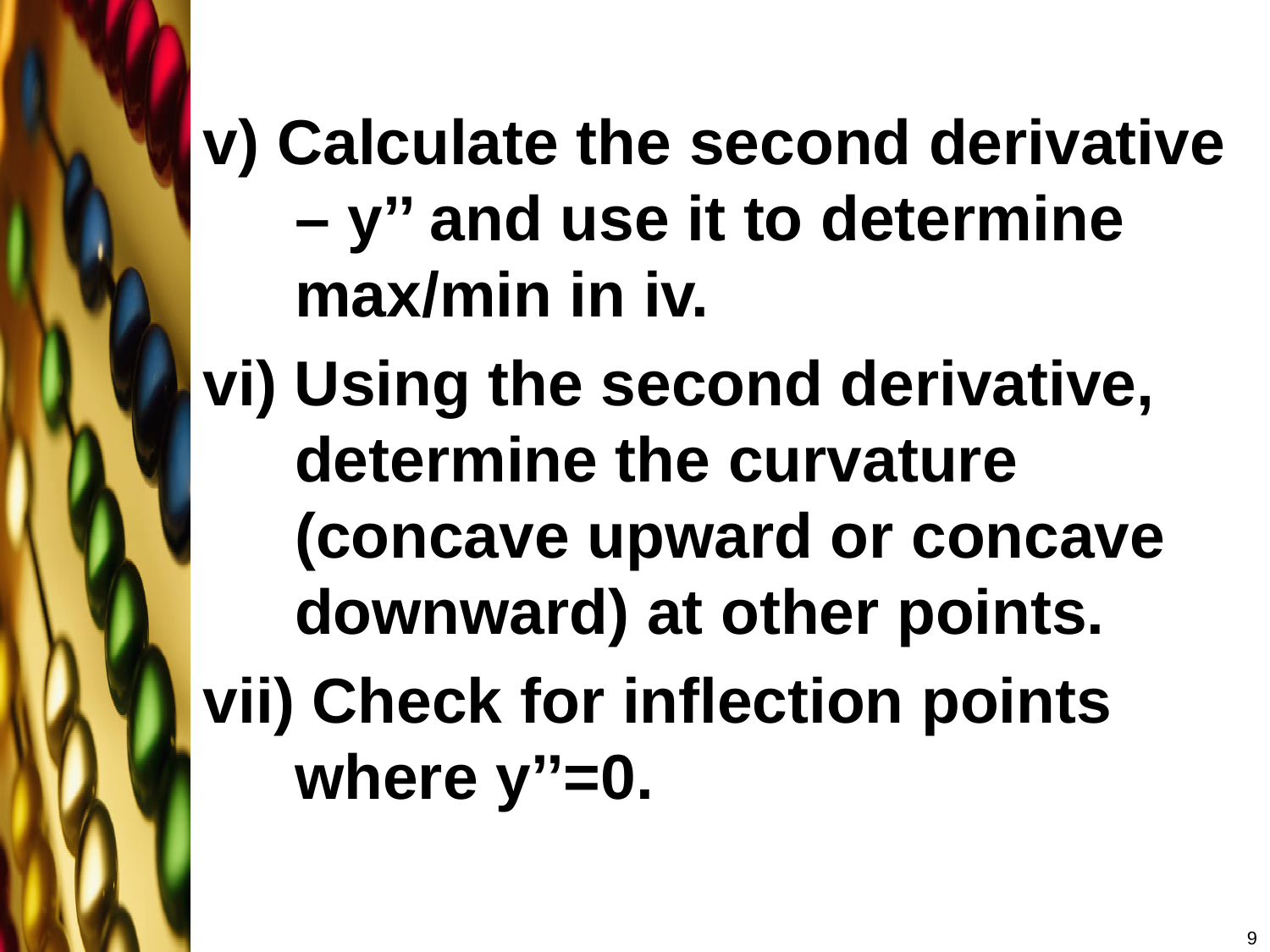

v) Calculate the second derivative – y’’ and use it to determine max/min in iv.
vi) Using the second derivative, determine the curvature (concave upward or concave downward) at other points.
vii) Check for inflection points where y’’=0.

9